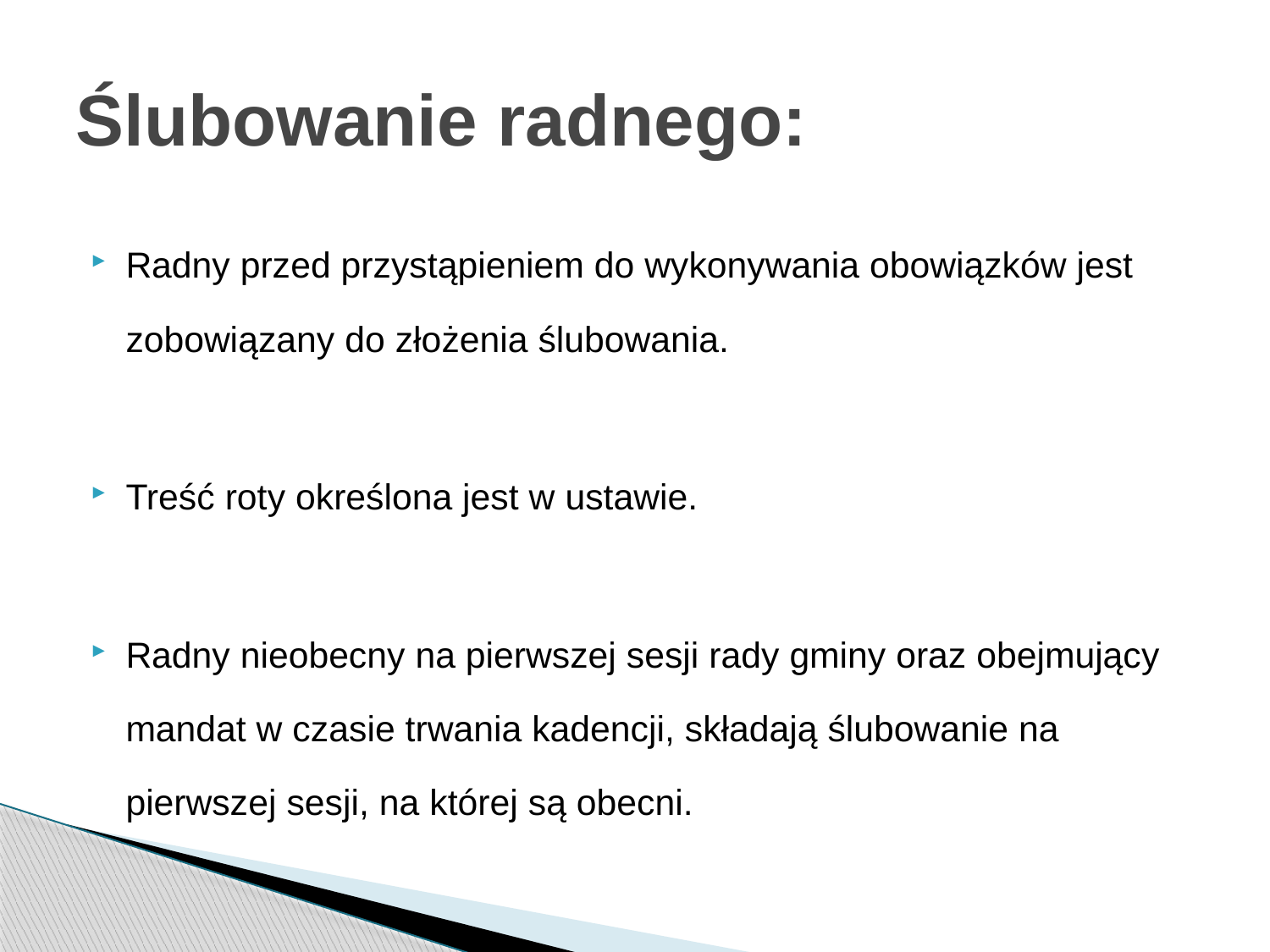

# Ślubowanie radnego:
Radny przed przystąpieniem do wykonywania obowiązków jest zobowiązany do złożenia ślubowania.

Treść roty określona jest w ustawie.

Radny nieobecny na pierwszej sesji rady gminy oraz obejmujący mandat w czasie trwania kadencji, składają ślubowanie na pierwszej sesji, na której są obecni.